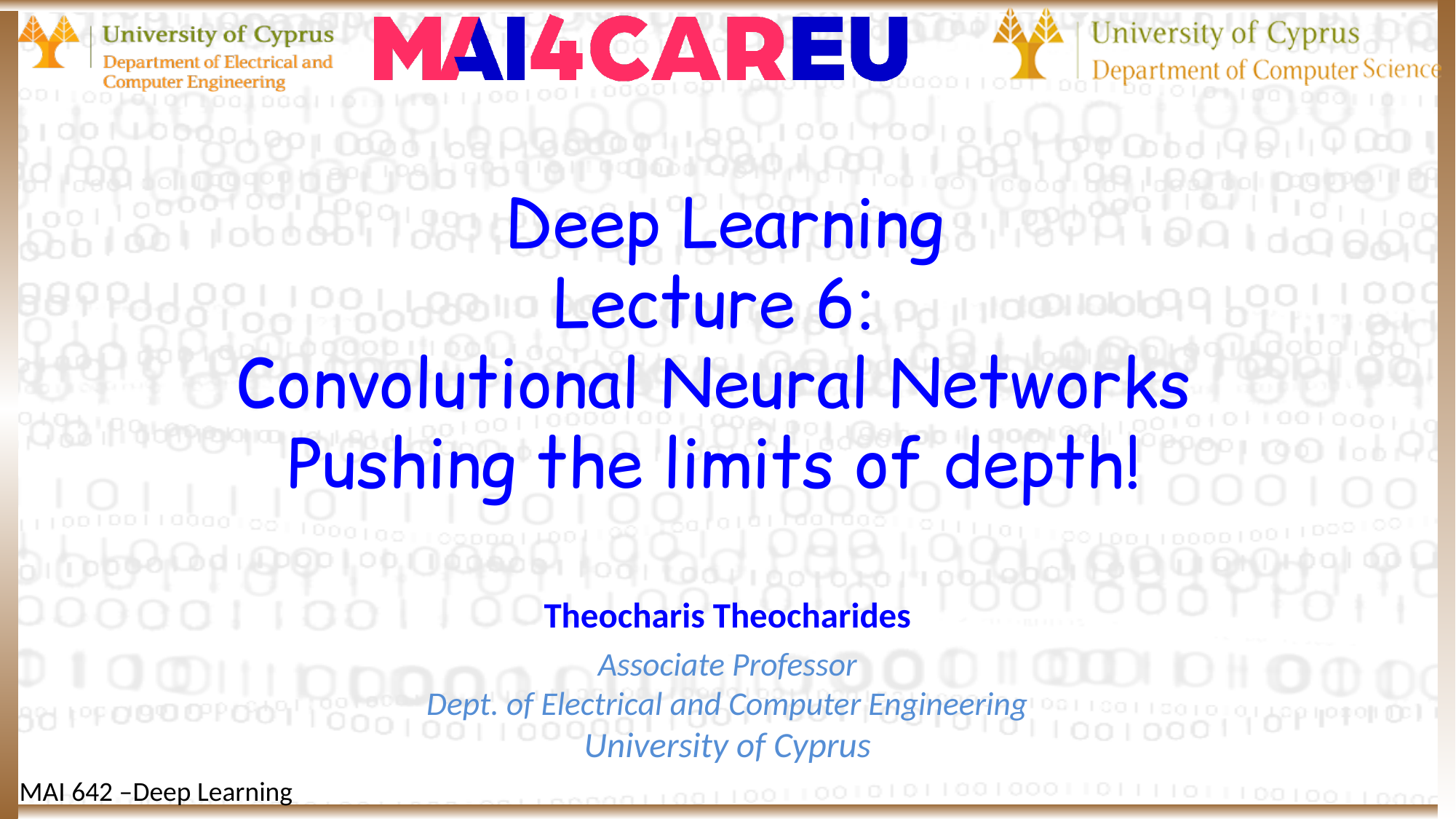

# Deep Learning Lecture 6: Convolutional Neural Networks Pushing the limits of depth!
Theocharis Theocharides
Associate Professor
Dept. of Electrical and Computer Engineering
University of Cyprus